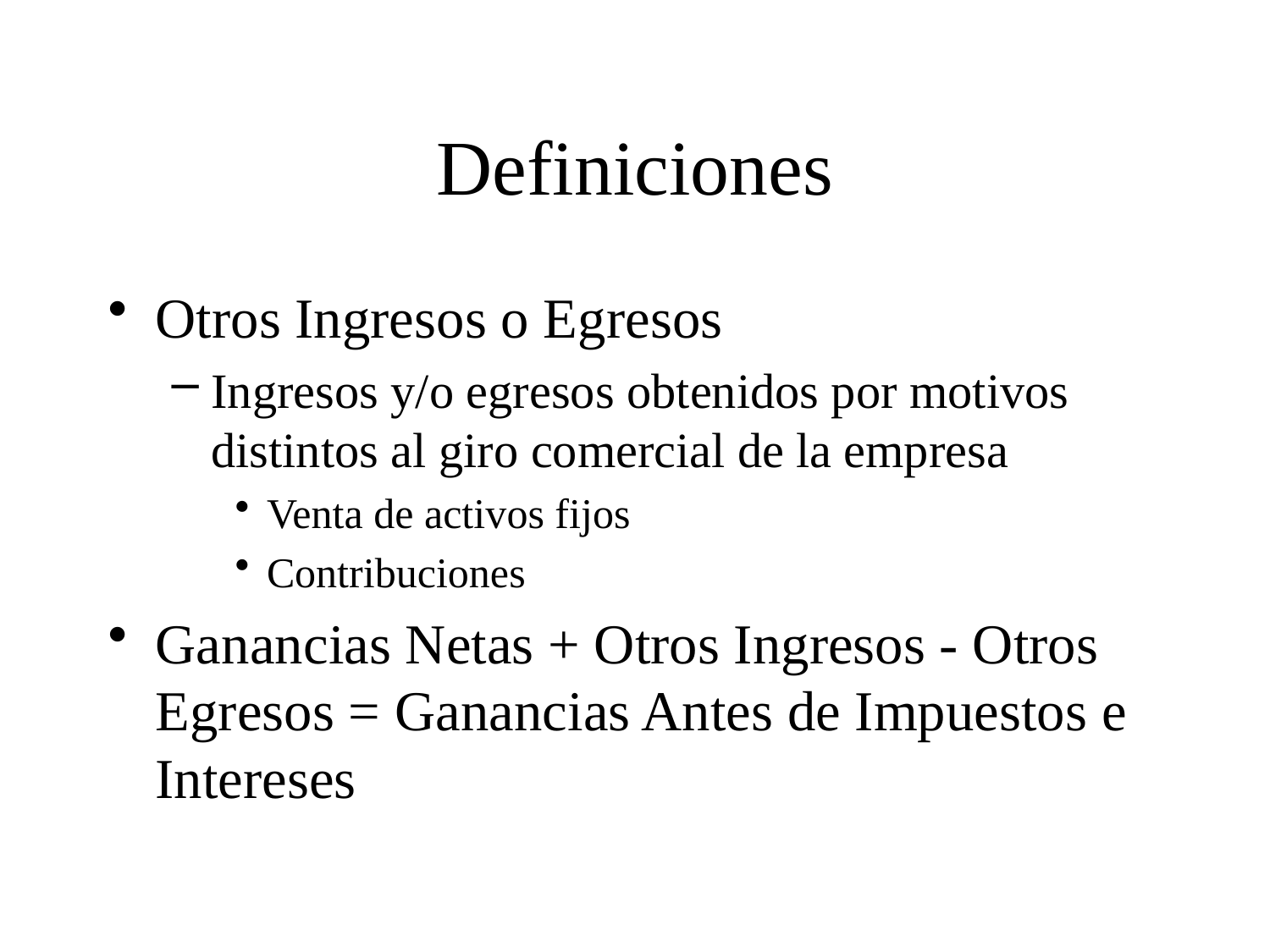

# Definiciones
Otros Ingresos o Egresos
Ingresos y/o egresos obtenidos por motivos distintos al giro comercial de la empresa
Venta de activos fijos
Contribuciones
Ganancias Netas + Otros Ingresos - Otros Egresos = Ganancias Antes de Impuestos e Intereses